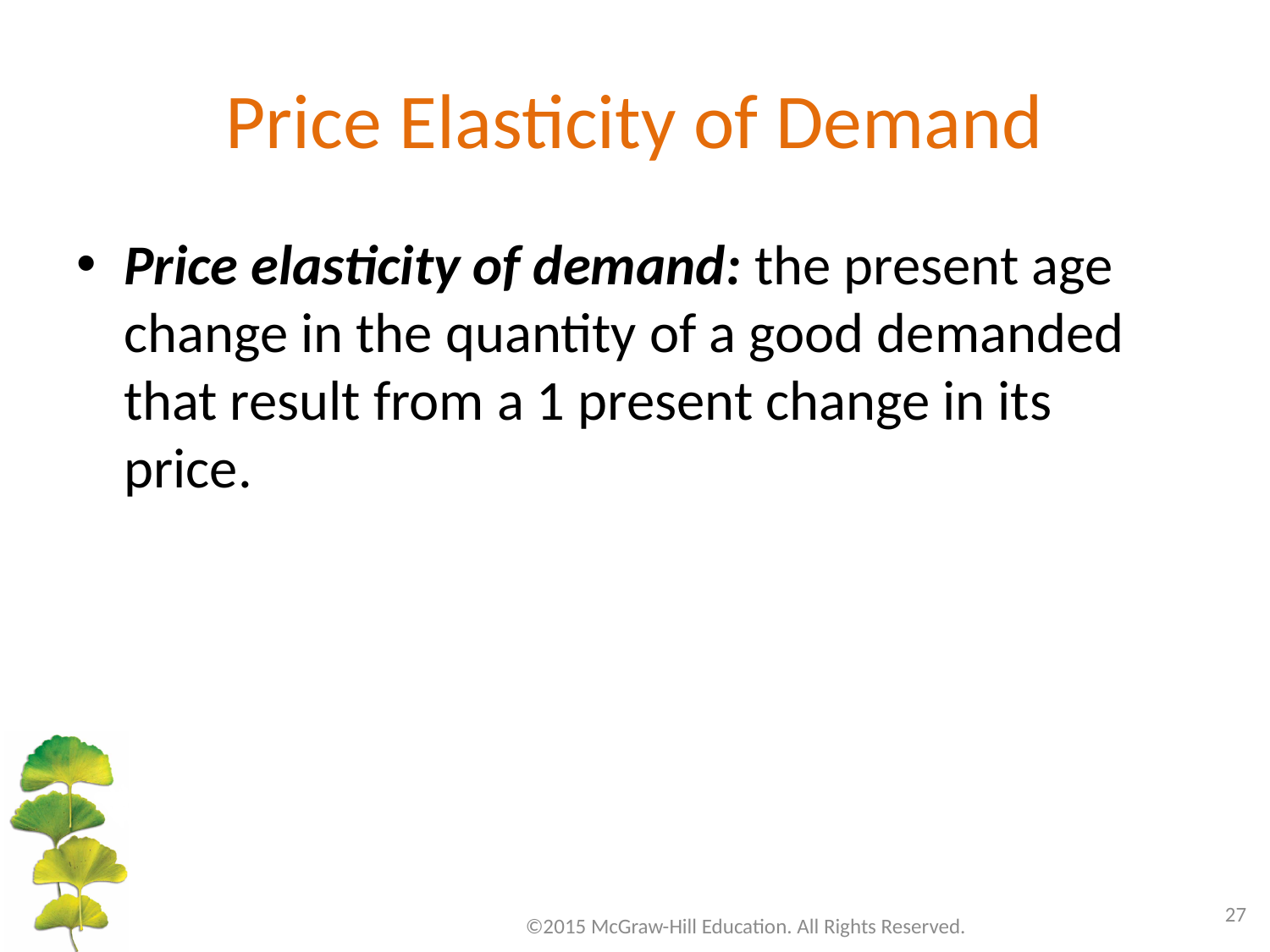

# Price Elasticity of Demand
Price elasticity of demand: the present age change in the quantity of a good demanded that result from a 1 present change in its price.price
27
©2015 McGraw-Hill Education. All Rights Reserved.